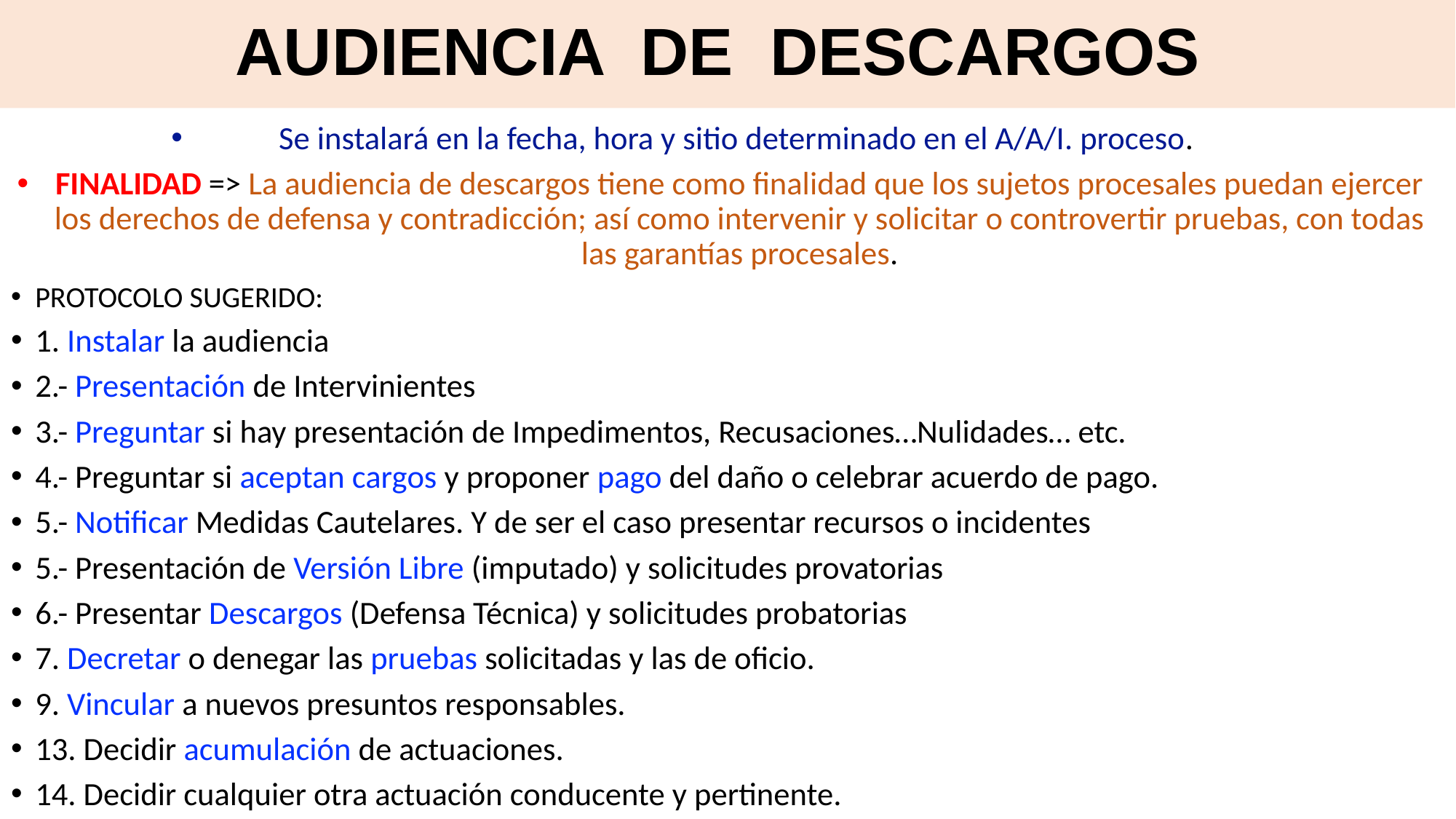

# AUDIENCIA  DE  DESCARGOS
Se instalará en la fecha, hora y sitio determinado en el A/A/I. proceso.
FINALIDAD => La audiencia de descargos tiene como finalidad que los sujetos procesales puedan ejercer los derechos de defensa y contradicción; así como intervenir y solicitar o controvertir pruebas, con todas las garantías procesales.
PROTOCOLO SUGERIDO:
1. Instalar la audiencia
2.- Presentación de Intervinientes
3.- Preguntar si hay presentación de Impedimentos, Recusaciones…Nulidades… etc.
4.- Preguntar si aceptan cargos y proponer pago del daño o celebrar acuerdo de pago.
5.- Notificar Medidas Cautelares. Y de ser el caso presentar recursos o incidentes
5.- Presentación de Versión Libre (imputado) y solicitudes provatorias
6.- Presentar Descargos (Defensa Técnica) y solicitudes probatorias
7. Decretar o denegar las pruebas solicitadas y las de oficio.
9. Vincular a nuevos presuntos responsables.
13. Decidir acumulación de actuaciones.
14. Decidir cualquier otra actuación conducente y pertinente.